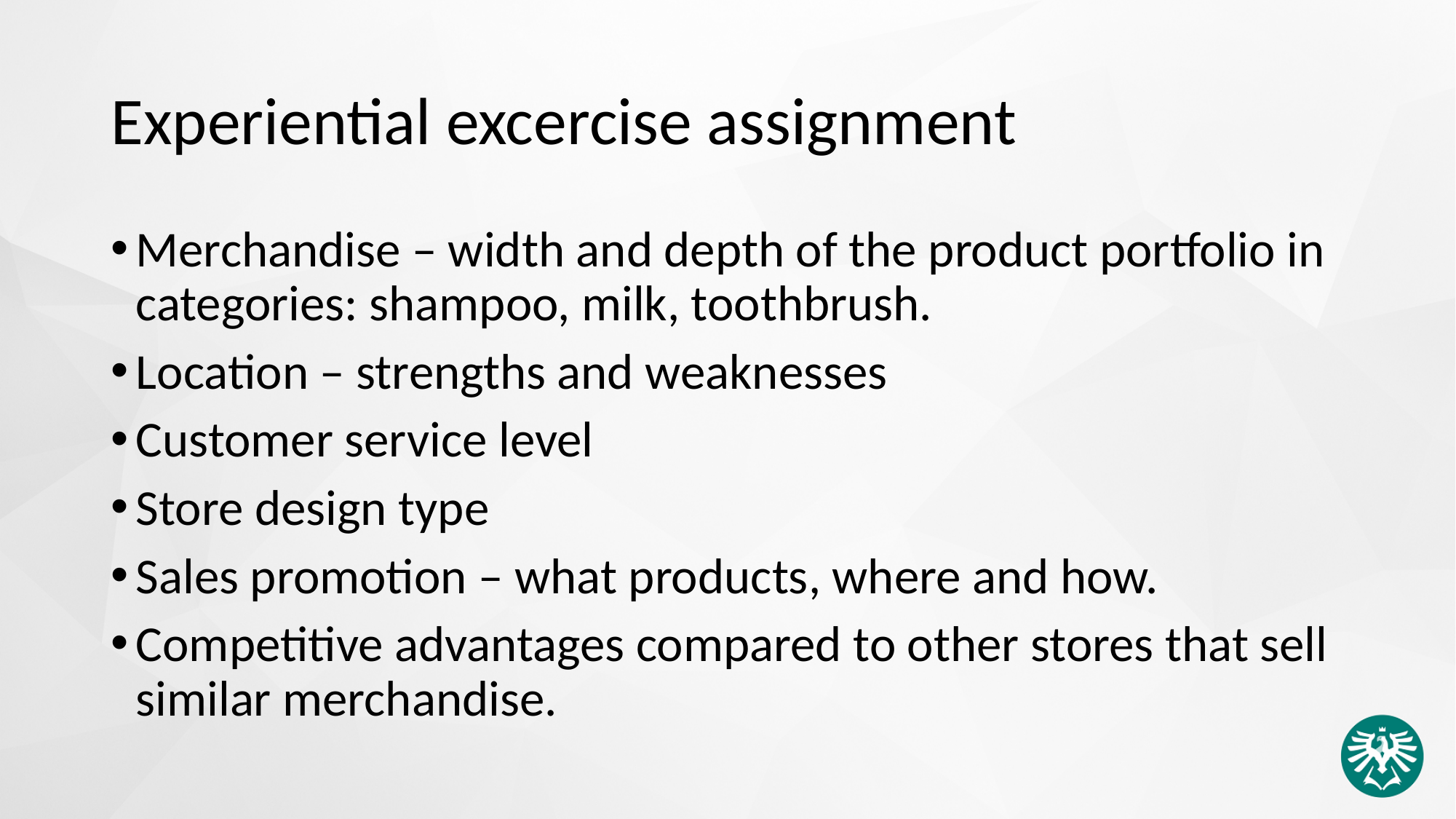

# Experiential excercise assignment
Merchandise – width and depth of the product portfolio in categories: shampoo, milk, toothbrush.
Location – strengths and weaknesses
Customer service level
Store design type
Sales promotion – what products, where and how.
Competitive advantages compared to other stores that sell similar merchandise.